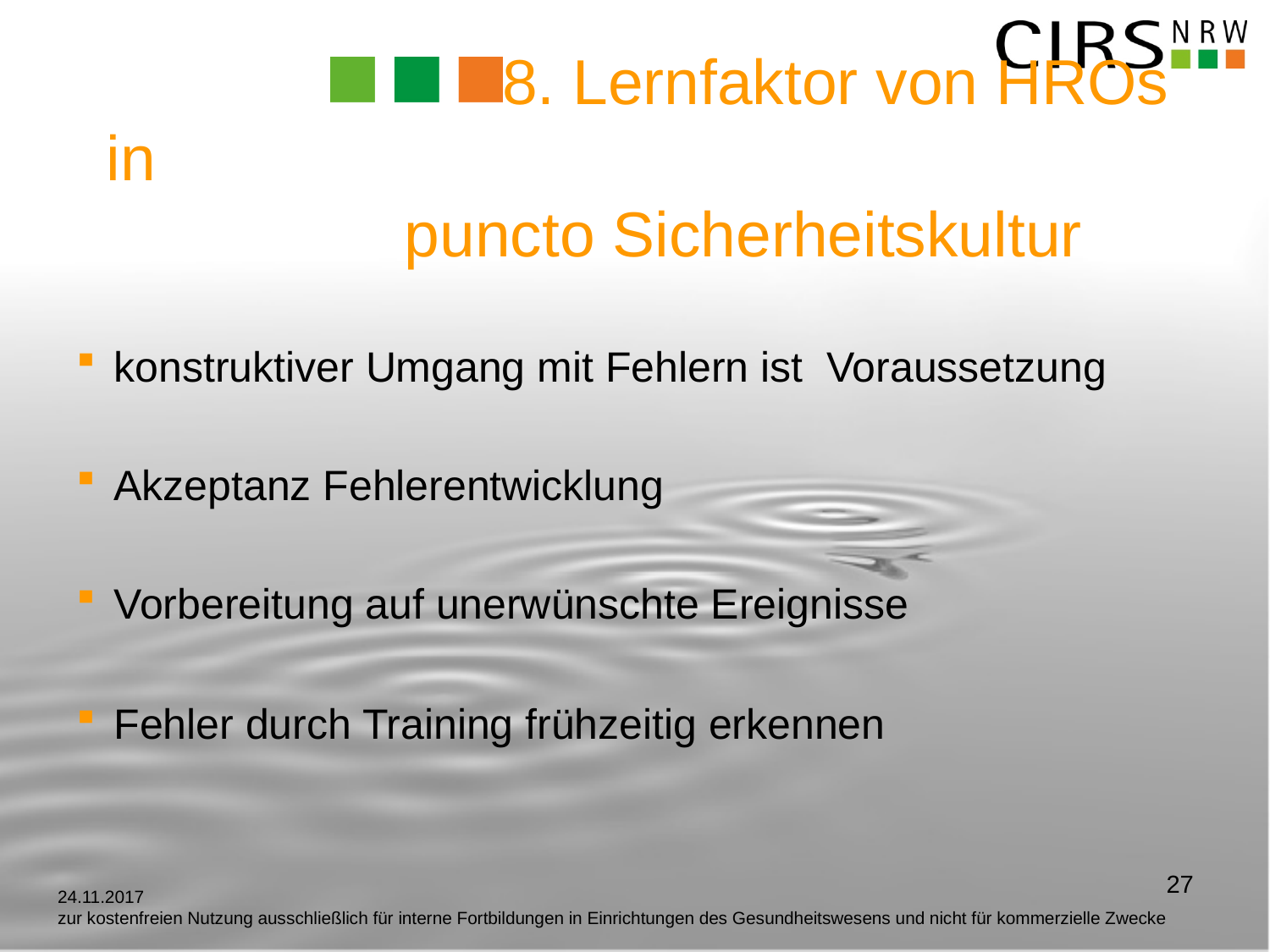

# 8. Lernfaktor von HROs in puncto Sicherheitskultur

konstruktiver Umgang mit Fehlern ist  Voraussetzung

Akzeptanz Fehlerentwicklung

Vorbereitung auf unerwünschte Ereignisse

Fehler durch Training frühzeitig erkennen
27
24.11.2017
zur kostenfreien Nutzung ausschließlich für interne Fortbildungen in Einrichtungen des Gesundheitswesens und nicht für kommerzielle Zwecke